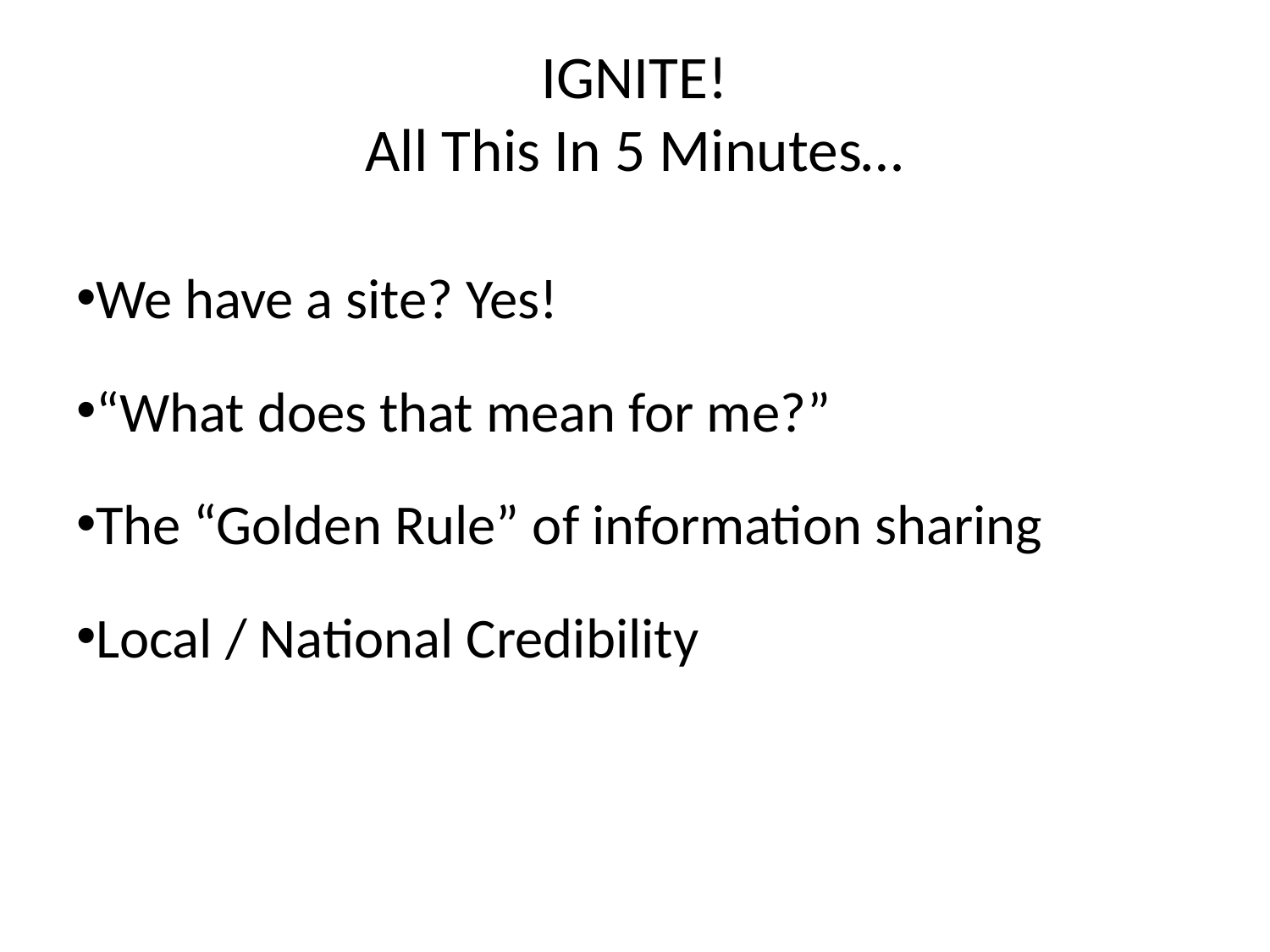

# IGNITE! All This In 5 Minutes…
We have a site? Yes!
“What does that mean for me?”
The “Golden Rule” of information sharing
Local / National Credibility